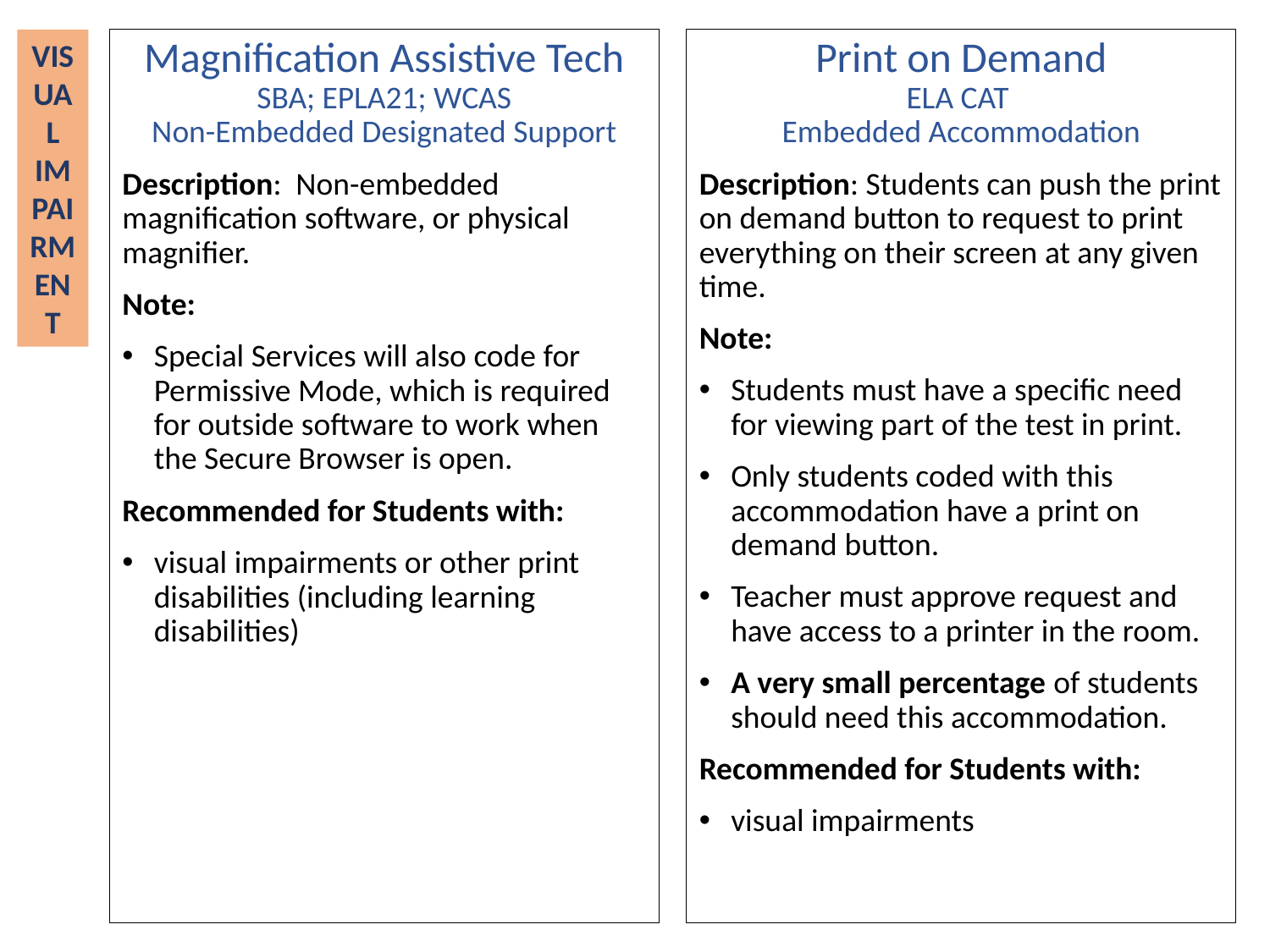

Magnification Assistive Tech
SBA; EPLA21; WCAS
Non-Embedded Designated Support
Description:  Non-embedded magnification software, or physical magnifier.
Note:
Special Services will also code for Permissive Mode, which is required for outside software to work when the Secure Browser is open.
Recommended for Students with:
visual impairments or other print disabilities (including learning disabilities)
Print on Demand
ELA CAT
Embedded Accommodation
Description: Students can push the print on demand button to request to print everything on their screen at any given time.
Note:
Students must have a specific need for viewing part of the test in print.
Only students coded with this accommodation have a print on demand button.
Teacher must approve request and have access to a printer in the room.
A very small percentage of students should need this accommodation.
Recommended for Students with:
visual impairments
VISUAL IMPAIRMENT